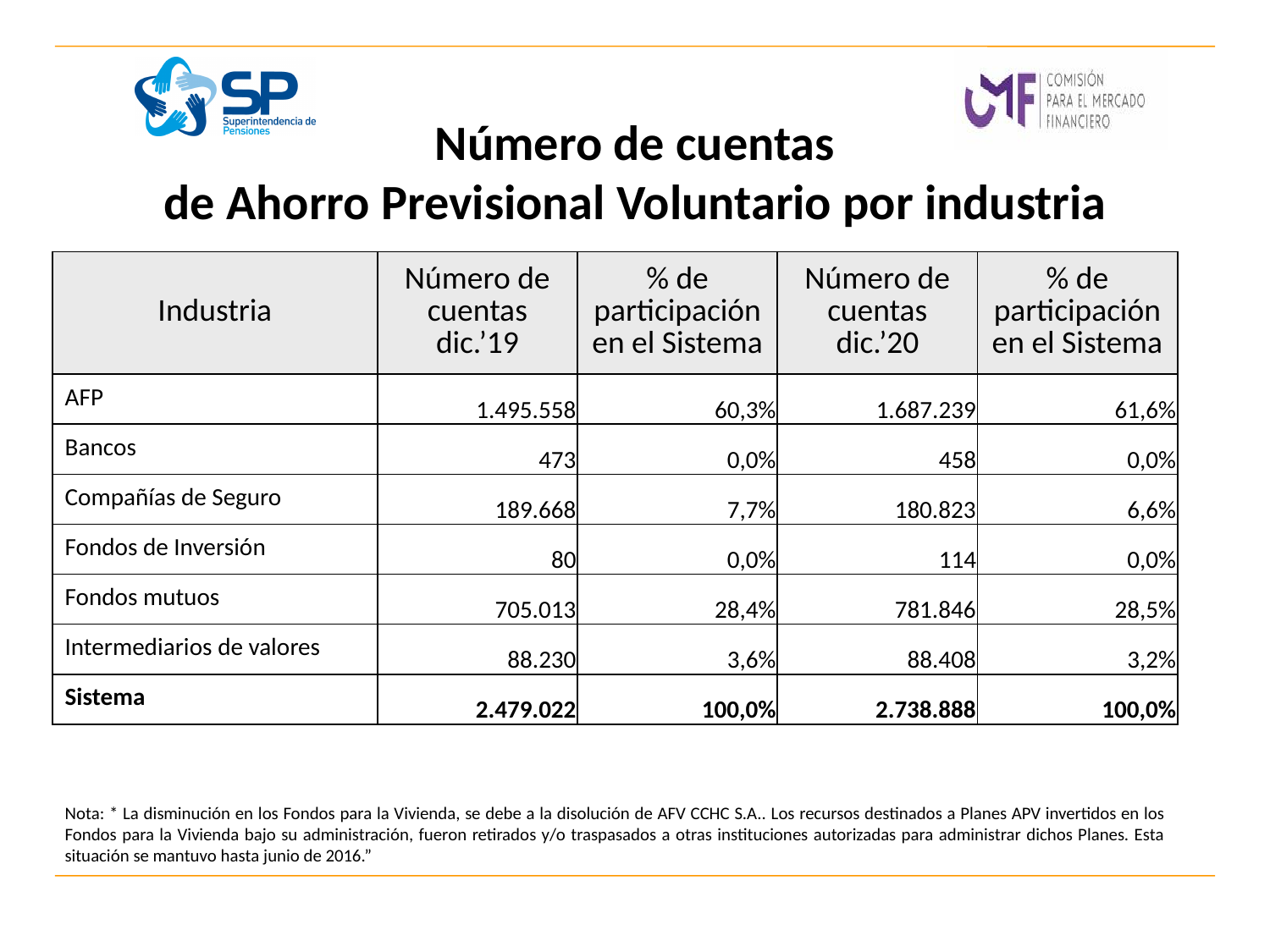

# Número de cuentas de Ahorro Previsional Voluntario por industria
| Industria | Número de cuentas dic.’19 | % de participación en el Sistema | Número de cuentas dic.’20 | % de participación en el Sistema |
| --- | --- | --- | --- | --- |
| AFP | 1.495.558 | 60,3% | 1.687.239 | 61,6% |
| Bancos | 473 | 0,0% | 458 | 0,0% |
| Compañías de Seguro | 189.668 | 7,7% | 180.823 | 6,6% |
| Fondos de Inversión | 80 | 0,0% | 114 | 0,0% |
| Fondos mutuos | 705.013 | 28,4% | 781.846 | 28,5% |
| Intermediarios de valores | 88.230 | 3,6% | 88.408 | 3,2% |
| Sistema | 2.479.022 | 100,0% | 2.738.888 | 100,0% |
Nota: * La disminución en los Fondos para la Vivienda, se debe a la disolución de AFV CCHC S.A.. Los recursos destinados a Planes APV invertidos en los Fondos para la Vivienda bajo su administración, fueron retirados y/o traspasados a otras instituciones autorizadas para administrar dichos Planes. Esta situación se mantuvo hasta junio de 2016.”